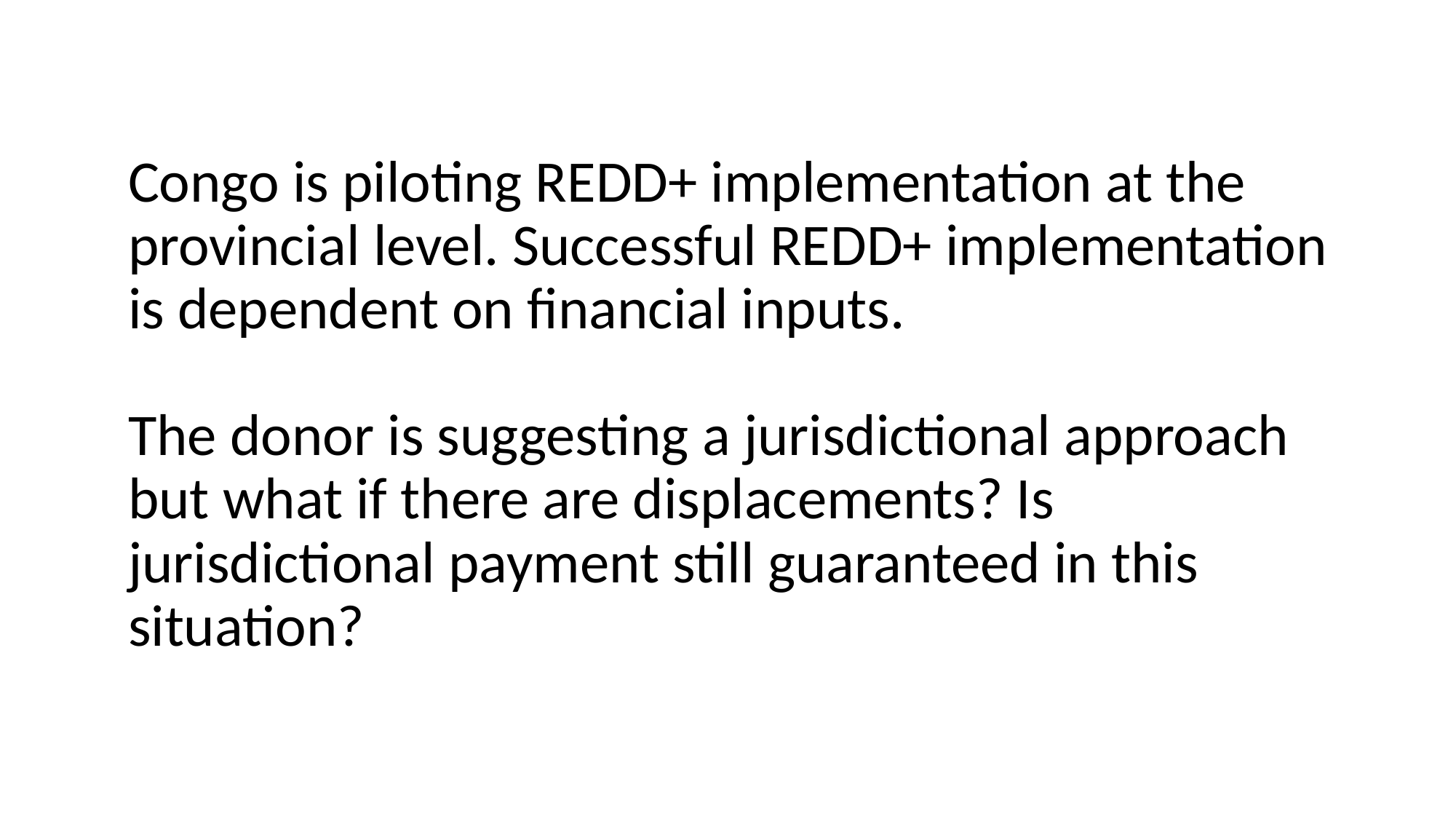

# Congo is piloting REDD+ implementation at the provincial level. Successful REDD+ implementation is dependent on financial inputs. The donor is suggesting a jurisdictional approach but what if there are displacements? Is jurisdictional payment still guaranteed in this situation?